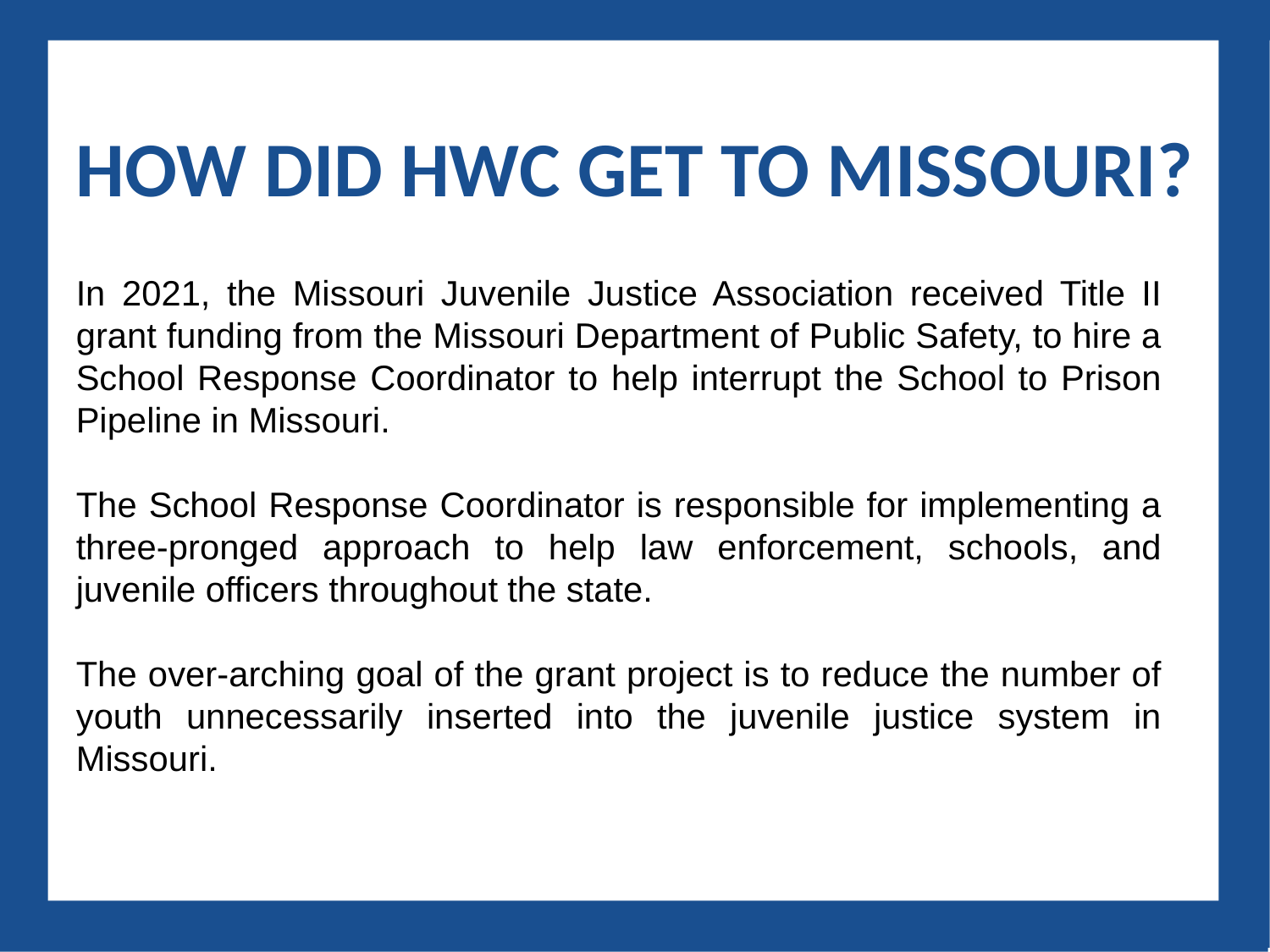

HOW DID HWC GET TO MISSOURI?

In 2021, the Missouri Juvenile Justice Association received Title II grant funding from the Missouri Department of Public Safety, to hire a School Response Coordinator to help interrupt the School to Prison Pipeline in Missouri.

The School Response Coordinator is responsible for implementing a three-pronged approach to help law enforcement, schools, and juvenile officers throughout the state.

The over-arching goal of the grant project is to reduce the number of youth unnecessarily inserted into the juvenile justice system in Missouri.